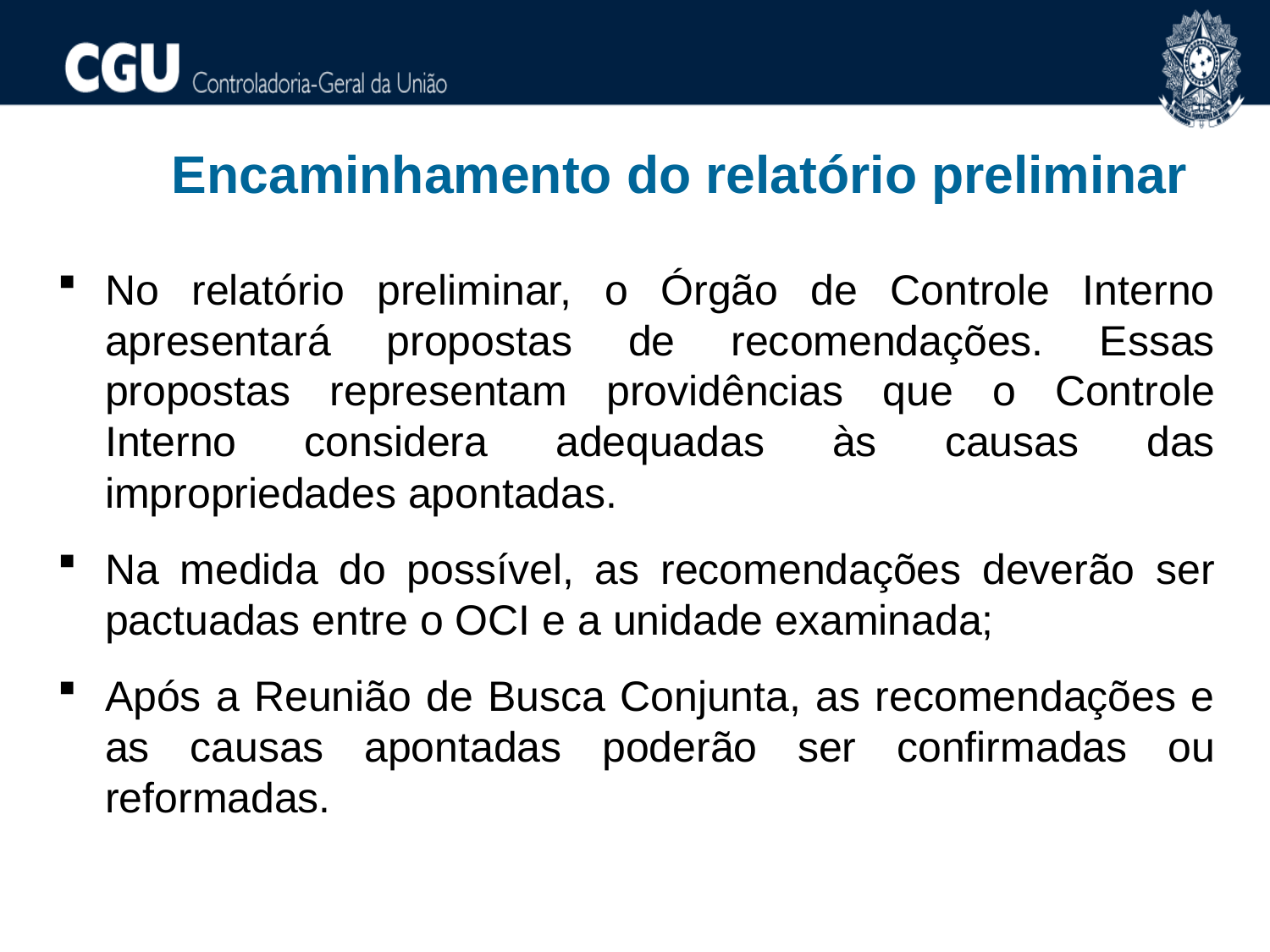

Encaminhamento do relatório preliminar
No relatório preliminar, o Órgão de Controle Interno apresentará propostas de recomendações. Essas propostas representam providências que o Controle Interno considera adequadas às causas das impropriedades apontadas.
Na medida do possível, as recomendações deverão ser pactuadas entre o OCI e a unidade examinada;
Após a Reunião de Busca Conjunta, as recomendações e as causas apontadas poderão ser confirmadas ou reformadas.